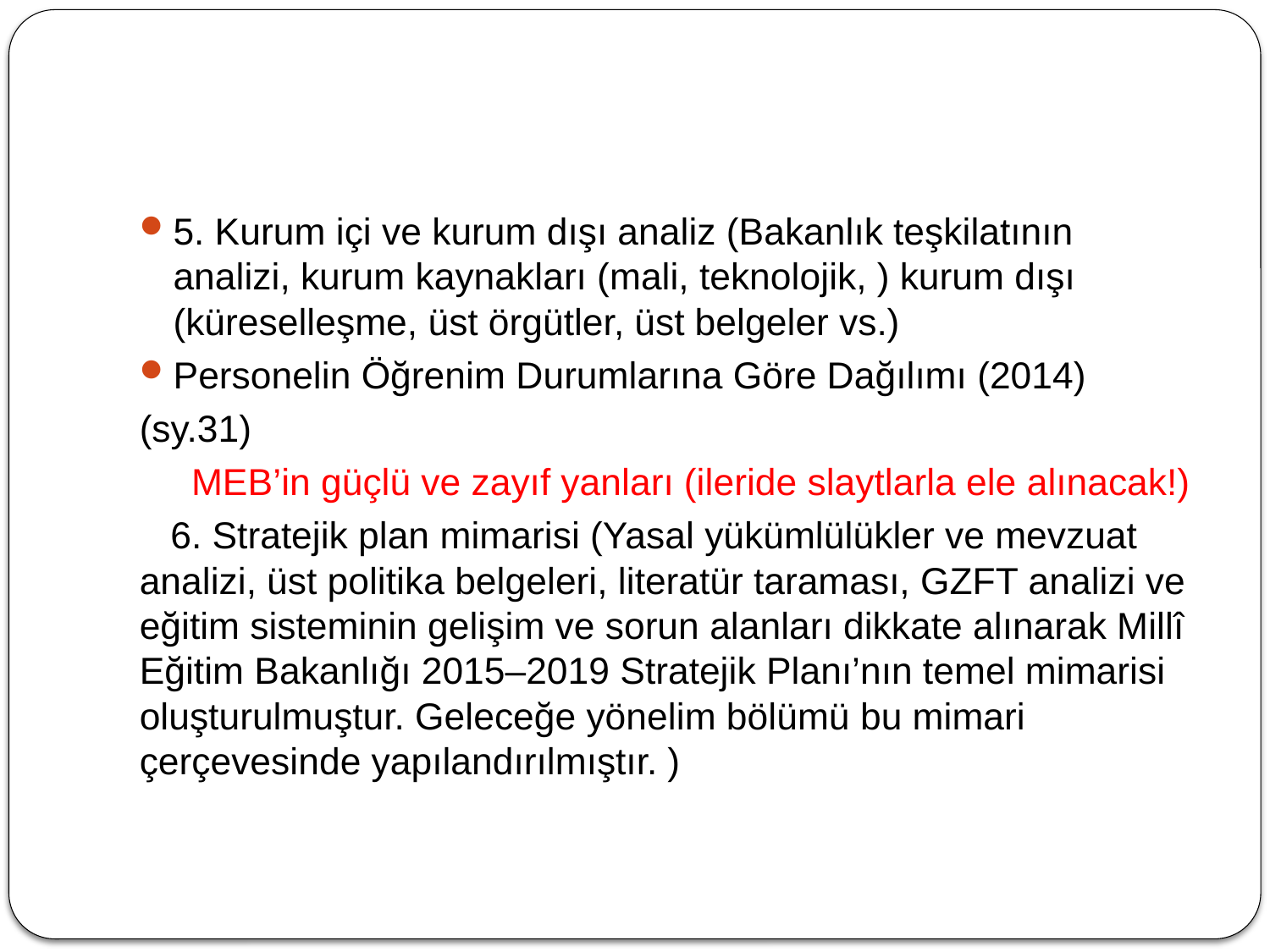

#
5. Kurum içi ve kurum dışı analiz (Bakanlık teşkilatının analizi, kurum kaynakları (mali, teknolojik, ) kurum dışı (küreselleşme, üst örgütler, üst belgeler vs.)
Personelin Öğrenim Durumlarına Göre Dağılımı (2014)
(sy.31)
     MEB’in güçlü ve zayıf yanları (ileride slaytlarla ele alınacak!)
   6. Stratejik plan mimarisi (Yasal yükümlülükler ve mevzuat analizi, üst politika belgeleri, literatür taraması, GZFT analizi ve eğitim sisteminin gelişim ve sorun alanları dikkate alınarak Millî Eğitim Bakanlığı 2015–2019 Stratejik Planı’nın temel mimarisi oluşturulmuştur. Geleceğe yönelim bölümü bu mimari çerçevesinde yapılandırılmıştır. )